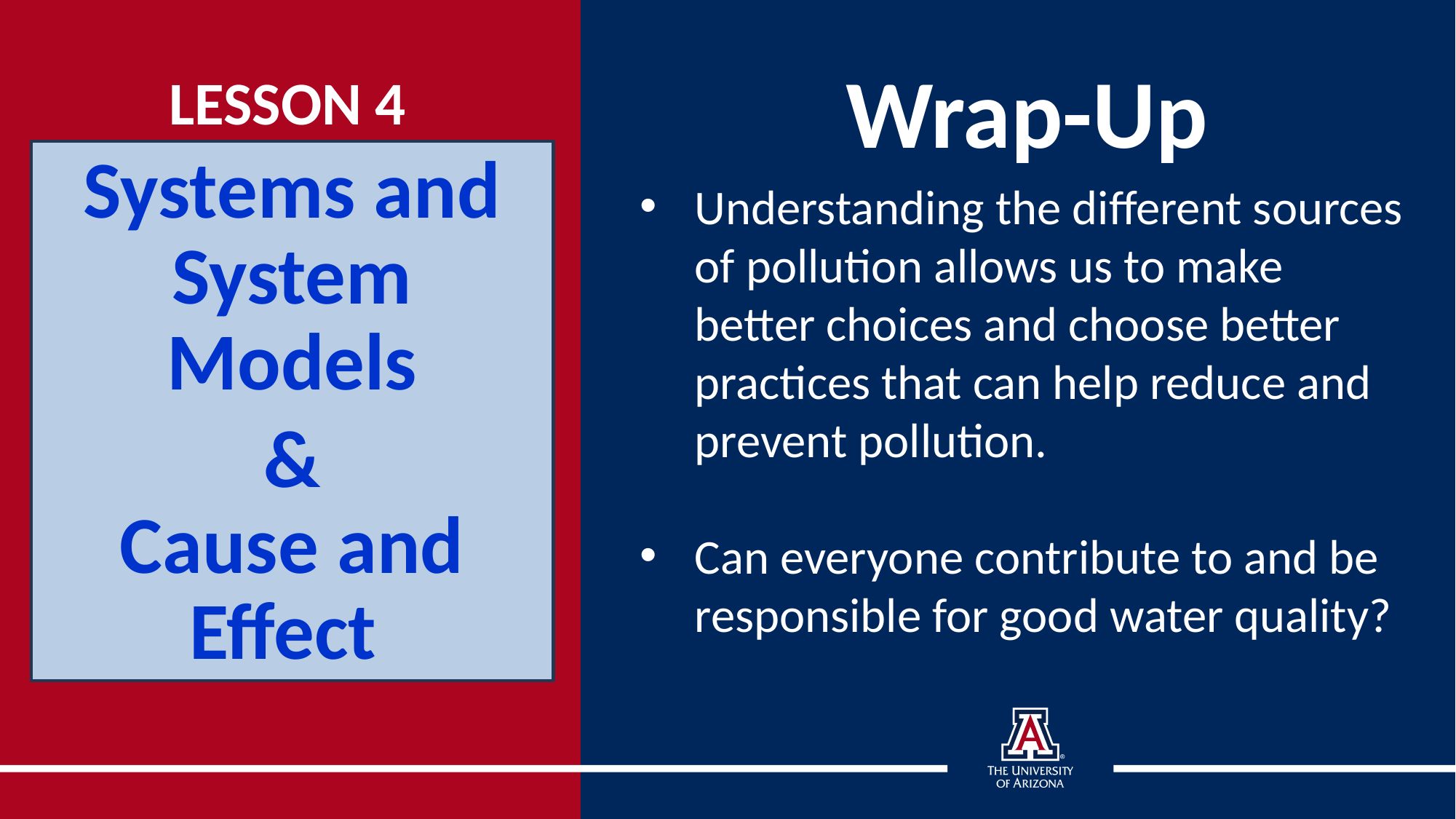

Wrap-Up
LESSON 4

Systems and System Models
&
Cause and Effect
Understanding the different sources of pollution allows us to make better choices and choose better practices that can help reduce and prevent pollution.

Can everyone contribute to and be responsible for good water quality?